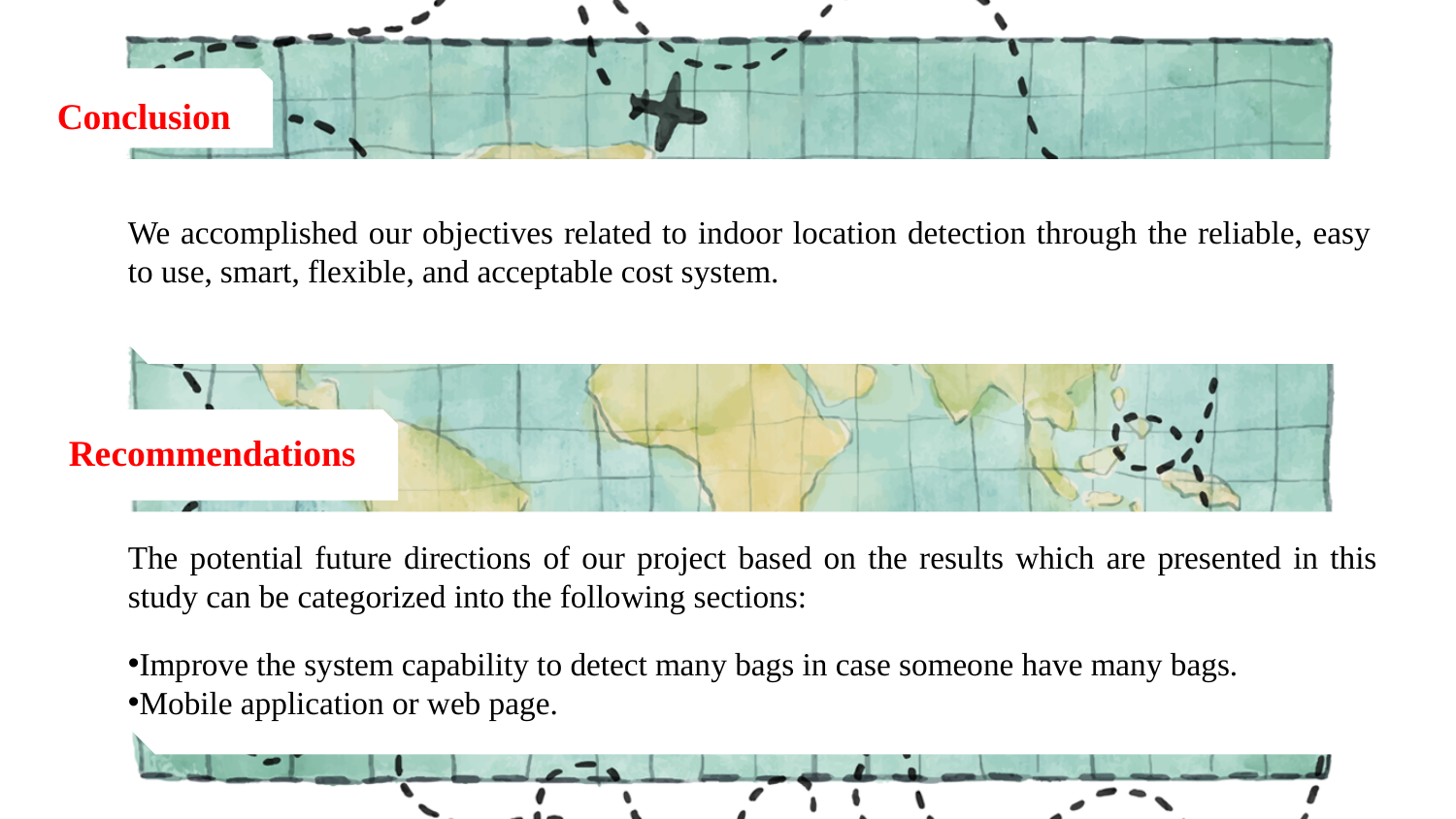

Conclusion

We accomplished our objectives related to indoor location detection through the reliable, easy to use, smart, flexible, and acceptable cost system.

Recommendations

The potential future directions of our project based on the results which are presented in this study can be categorized into the following sections:

Improve the system capability to detect many bags in case someone have many bags.
Mobile application or web page.